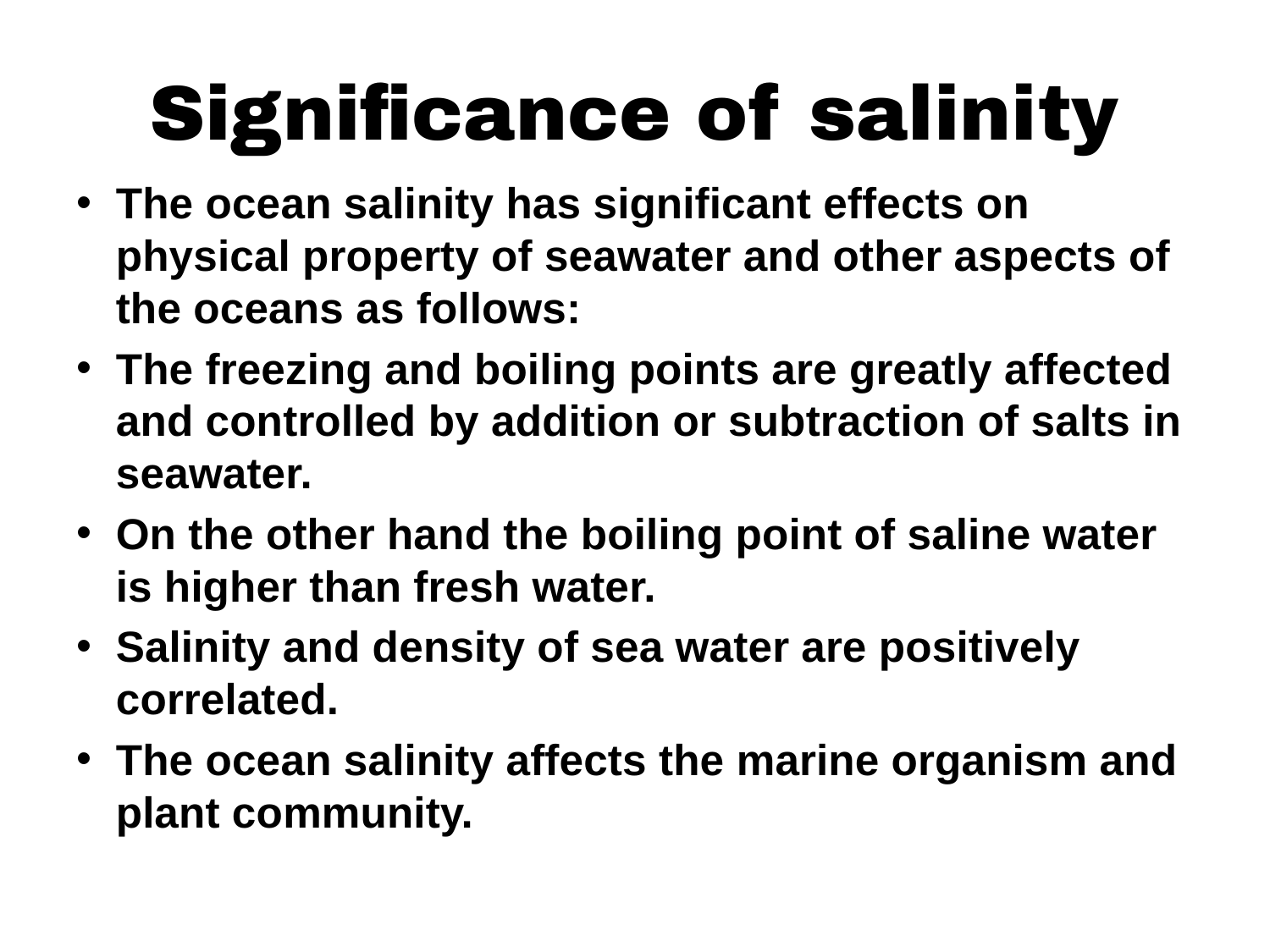

# Significance of salinity
The ocean salinity has significant effects on physical property of seawater and other aspects of the oceans as follows:
The freezing and boiling points are greatly affected and controlled by addition or subtraction of salts in seawater.
On the other hand the boiling point of saline water is higher than fresh water.
Salinity and density of sea water are positively correlated.
The ocean salinity affects the marine organism and plant community.